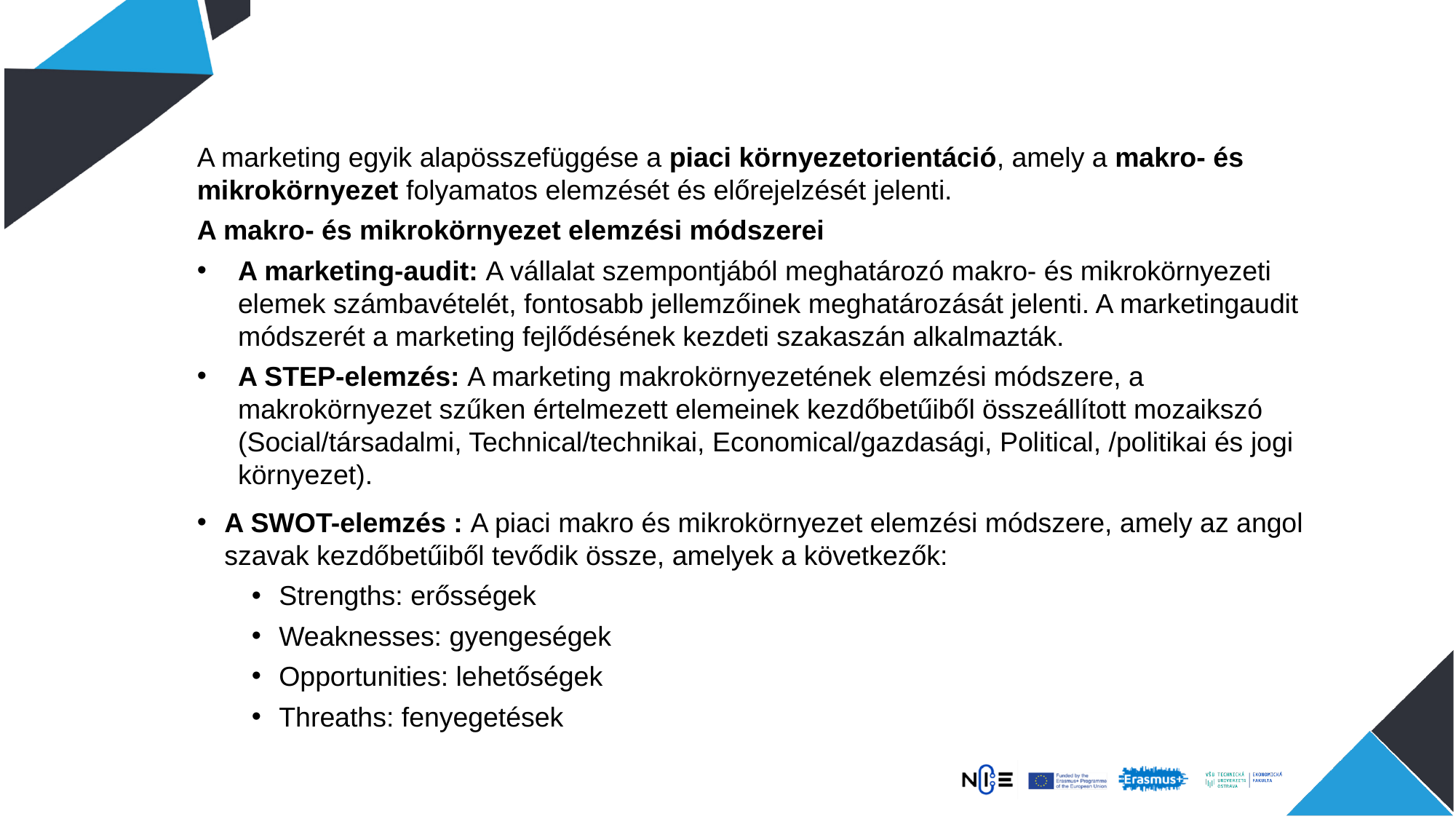

A marketing egyik alapösszefüggése a piaci környezetorientáció, amely a makro- és mikrokörnyezet folyamatos elemzését és előrejelzését jelenti.
A makro- és mikrokörnyezet elemzési módszerei
A marketing-audit: A vállalat szempontjából meghatározó makro- és mikrokörnyezeti elemek számbavételét, fontosabb jellemzőinek meghatározását jelenti. A marketingaudit módszerét a marketing fejlődésének kezdeti szakaszán alkalmazták.
A STEP-elemzés: A marketing makrokörnyezetének elemzési módszere, a makrokörnyezet szűken értelmezett elemeinek kezdőbetűiből összeállított mozaikszó (Social/társadalmi, Technical/technikai, Economical/gazdasági, Political, /politikai és jogi környezet).
A SWOT-elemzés : A piaci makro és mikrokörnyezet elemzési módszere, amely az angol szavak kezdőbetűiből tevődik össze, amelyek a következők:
Strengths: erősségek
Weaknesses: gyengeségek
Opportunities: lehetőségek
Threaths: fenyegetések